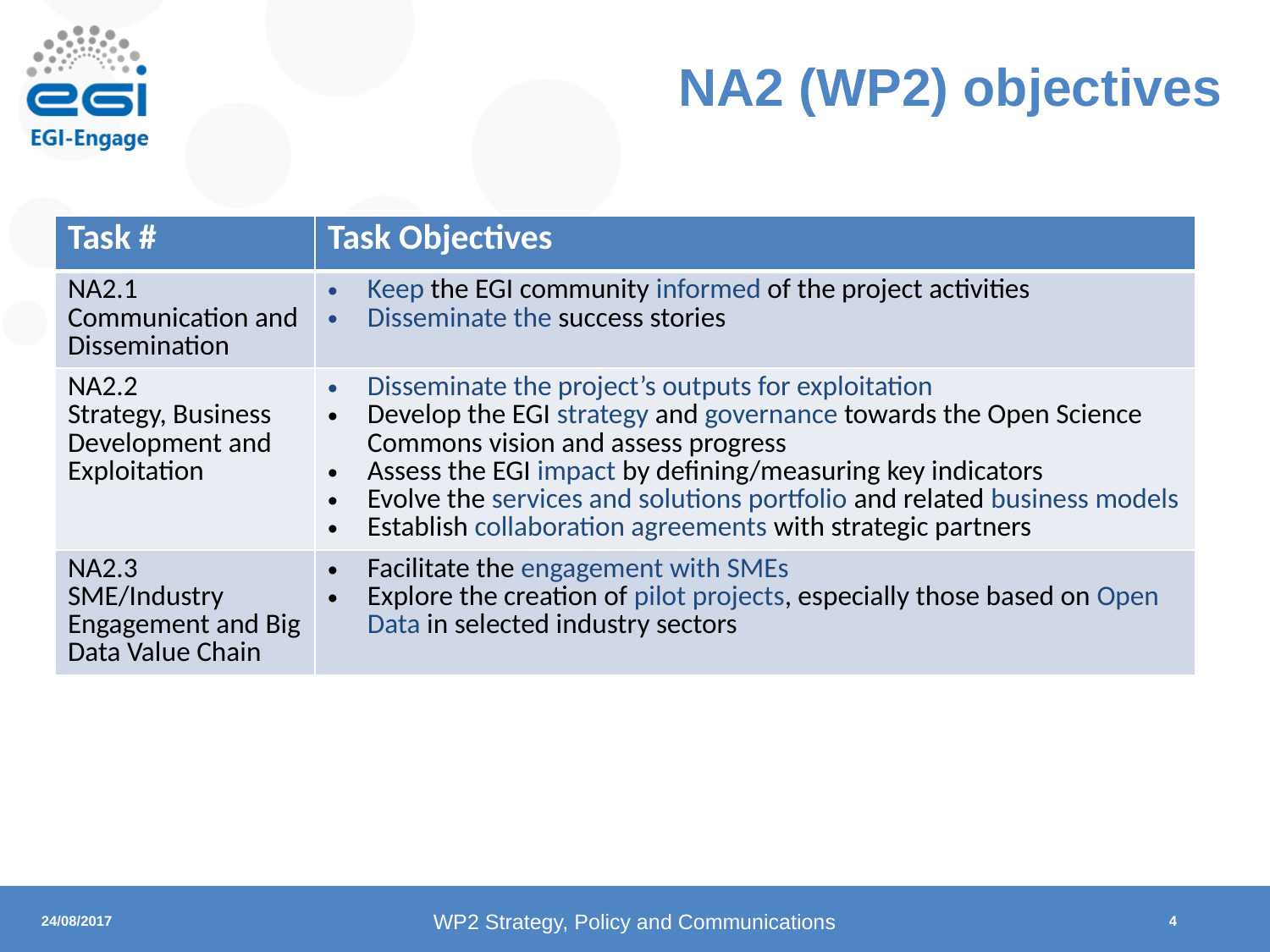

# NA2 (WP2) objectives
| Task # | Task Objectives |
| --- | --- |
| NA2.1 Communication and Dissemination | Keep the EGI community informed of the project activities Disseminate the success stories |
| NA2.2 Strategy, Business Development and Exploitation | Disseminate the project’s outputs for exploitation Develop the EGI strategy and governance towards the Open Science Commons vision and assess progress Assess the EGI impact by defining/measuring key indicators Evolve the services and solutions portfolio and related business models Establish collaboration agreements with strategic partners |
| NA2.3 SME/Industry Engagement and Big Data Value Chain | Facilitate the engagement with SMEs Explore the creation of pilot projects, especially those based on Open Data in selected industry sectors |
WP2 Strategy, Policy and Communications